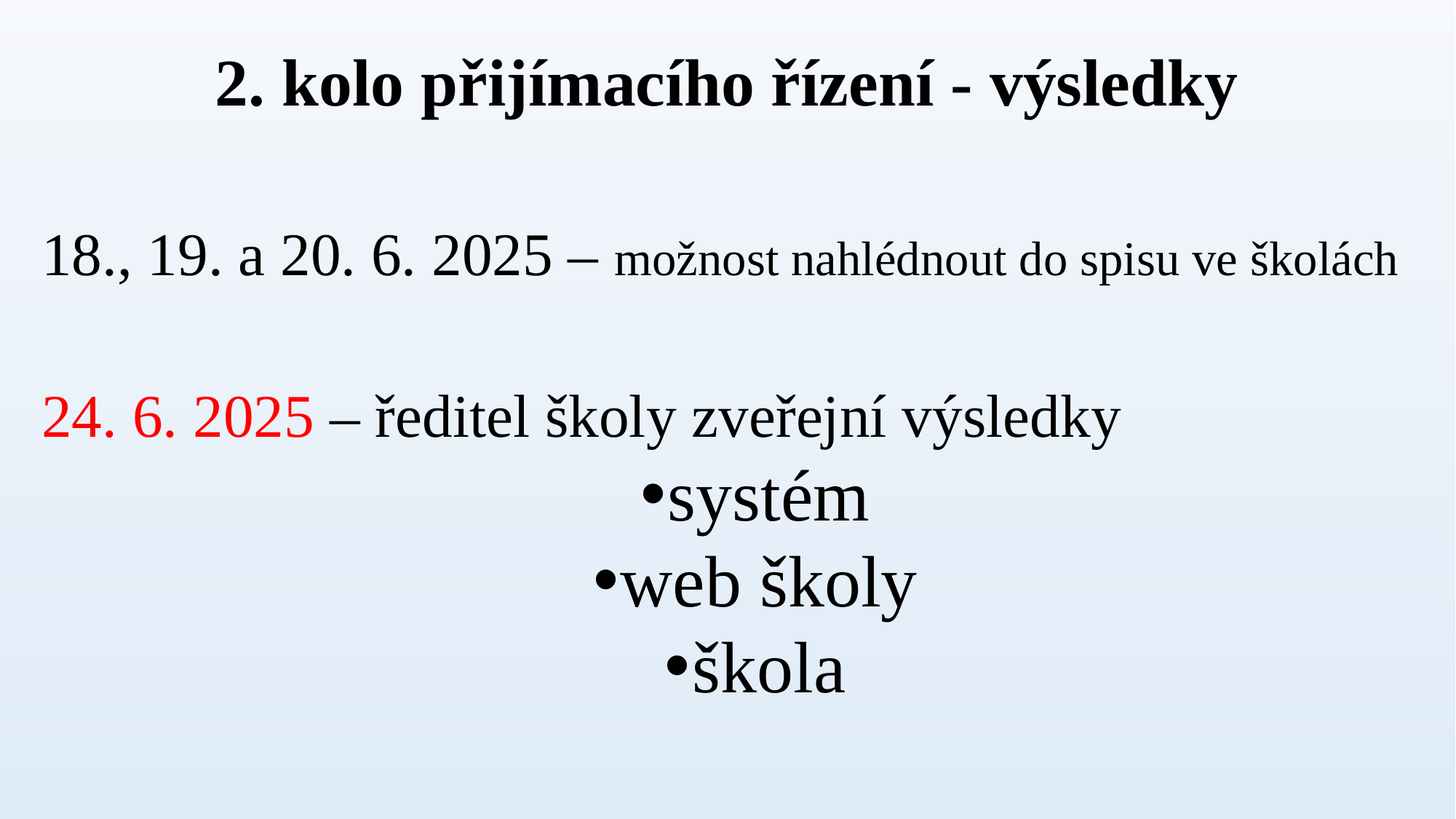

# 2. kolo přijímacího řízení - výsledky
18., 19. a 20. 6. 2025 – možnost nahlédnout do spisu ve školách

24. 6. 2025 – ředitel školy zveřejní výsledky
systém
web školy
škola